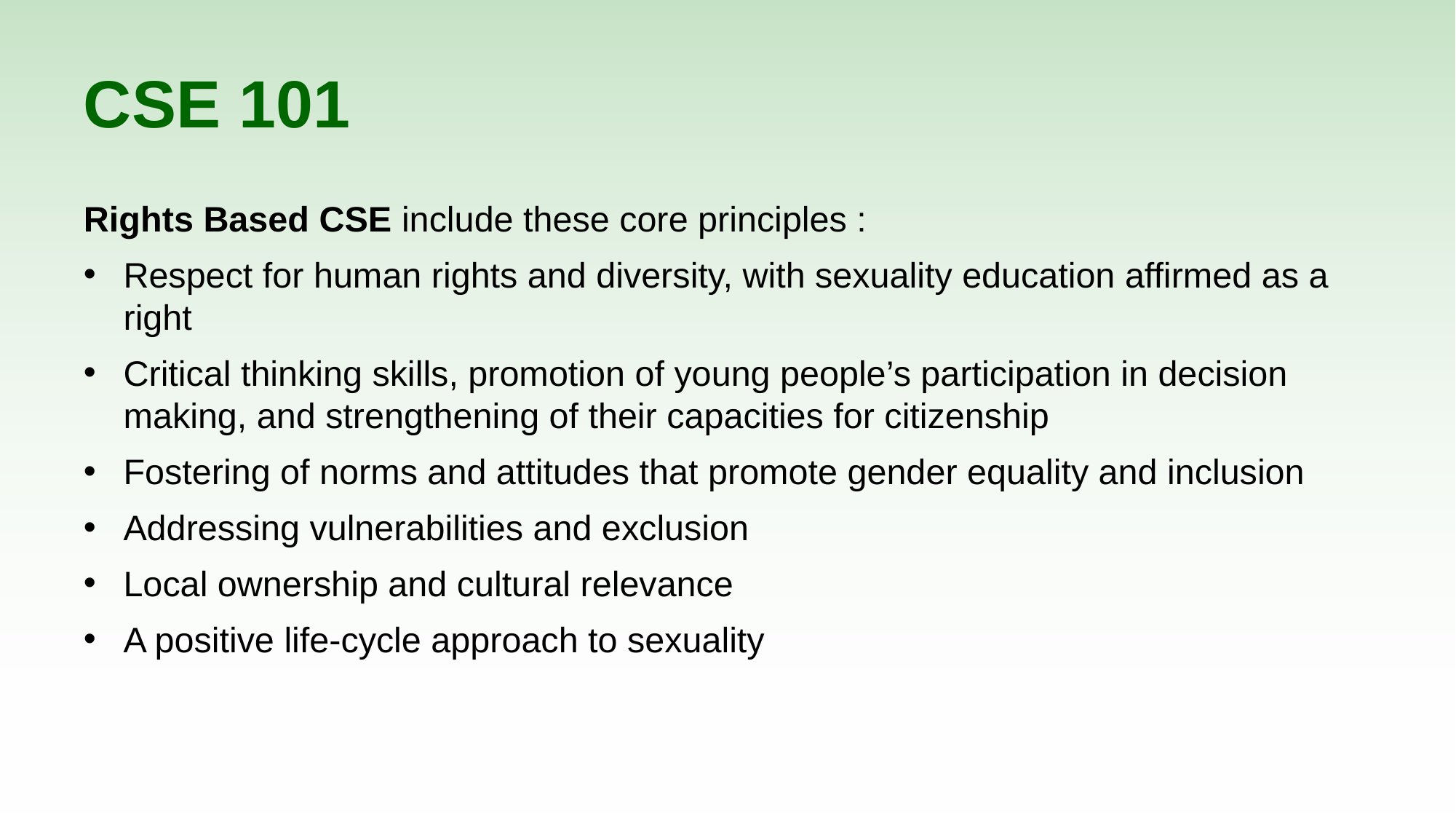

# CSE 101
Rights Based CSE include these core principles :
Respect for human rights and diversity, with sexuality education affirmed as a right
Critical thinking skills, promotion of young people’s participation in decision making, and strengthening of their capacities for citizenship
Fostering of norms and attitudes that promote gender equality and inclusion
Addressing vulnerabilities and exclusion
Local ownership and cultural relevance
A positive life-cycle approach to sexuality